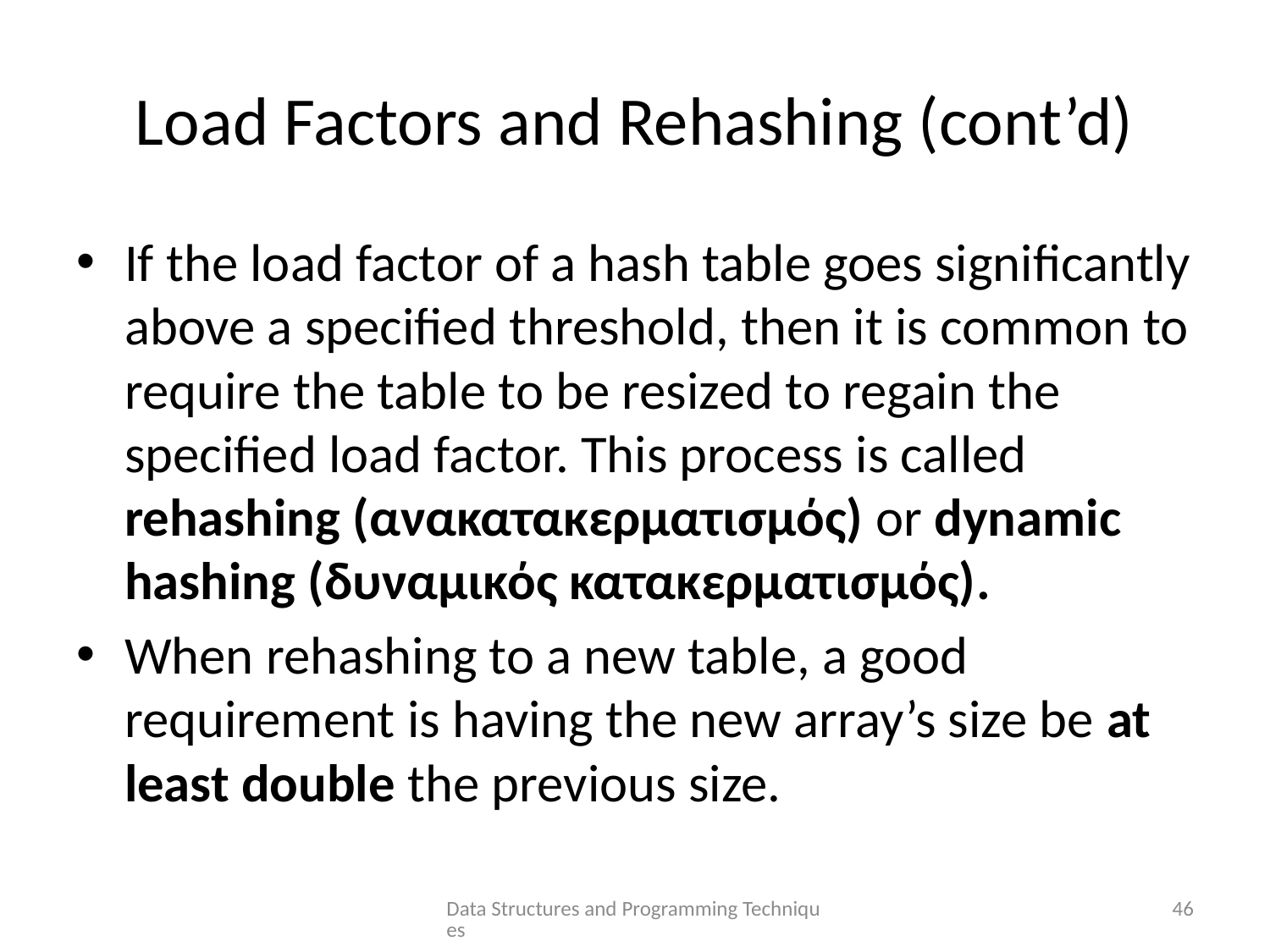

# Load Factors and Rehashing (cont’d)
If the load factor of a hash table goes significantly above a specified threshold, then it is common to require the table to be resized to regain the specified load factor. This process is called rehashing (ανακατακερματισμός) or dynamic hashing (δυναμικός κατακερματισμός).
When rehashing to a new table, a good requirement is having the new array’s size be at least double the previous size.
Data Structures and Programming Techniques
46